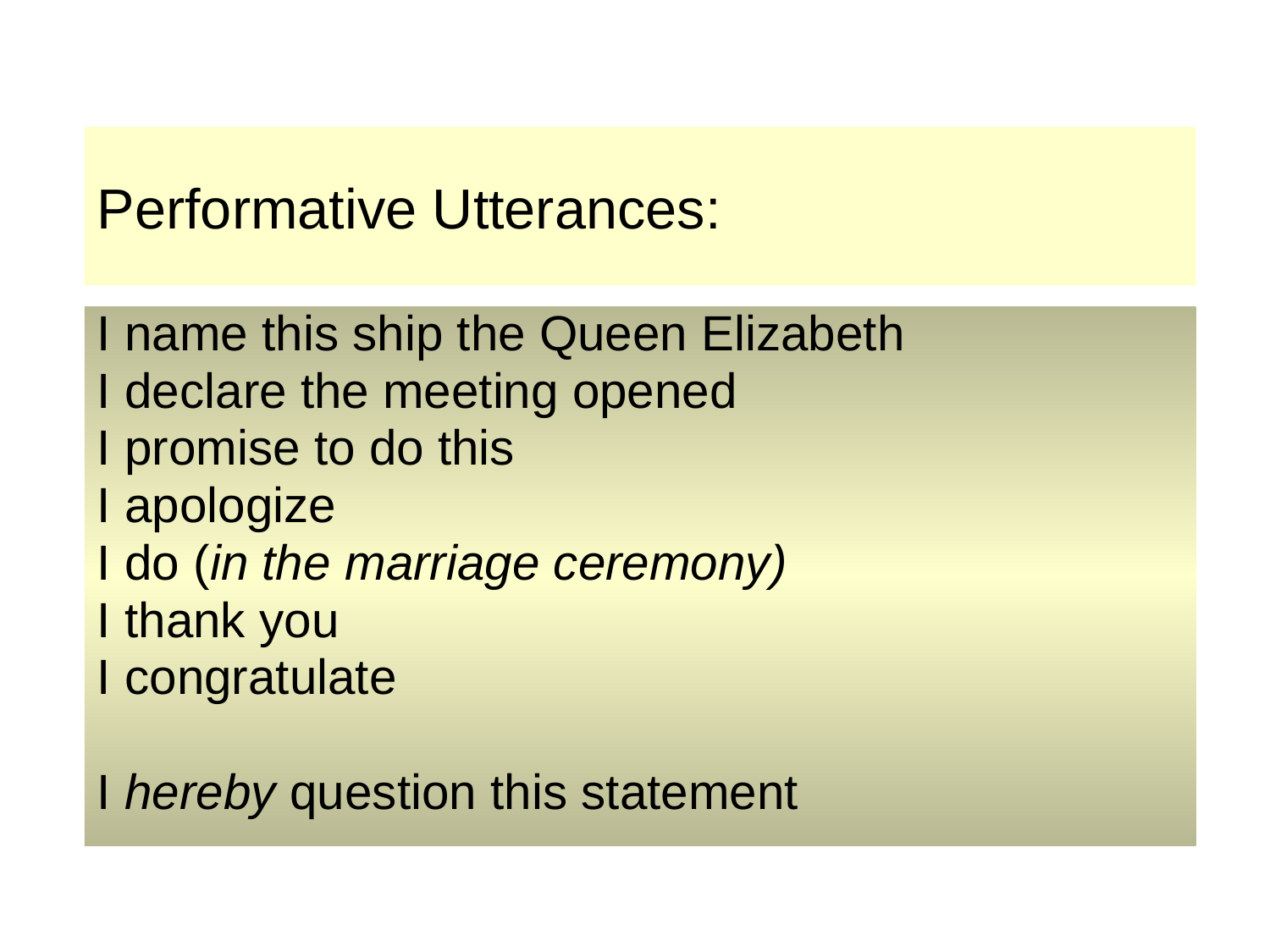

# Performative Utterances:
I name this ship the Queen Elizabeth
I declare the meeting opened
I promise to do this
I apologize
I do (in the marriage ceremony)
I thank you
I congratulate

I hereby question this statement